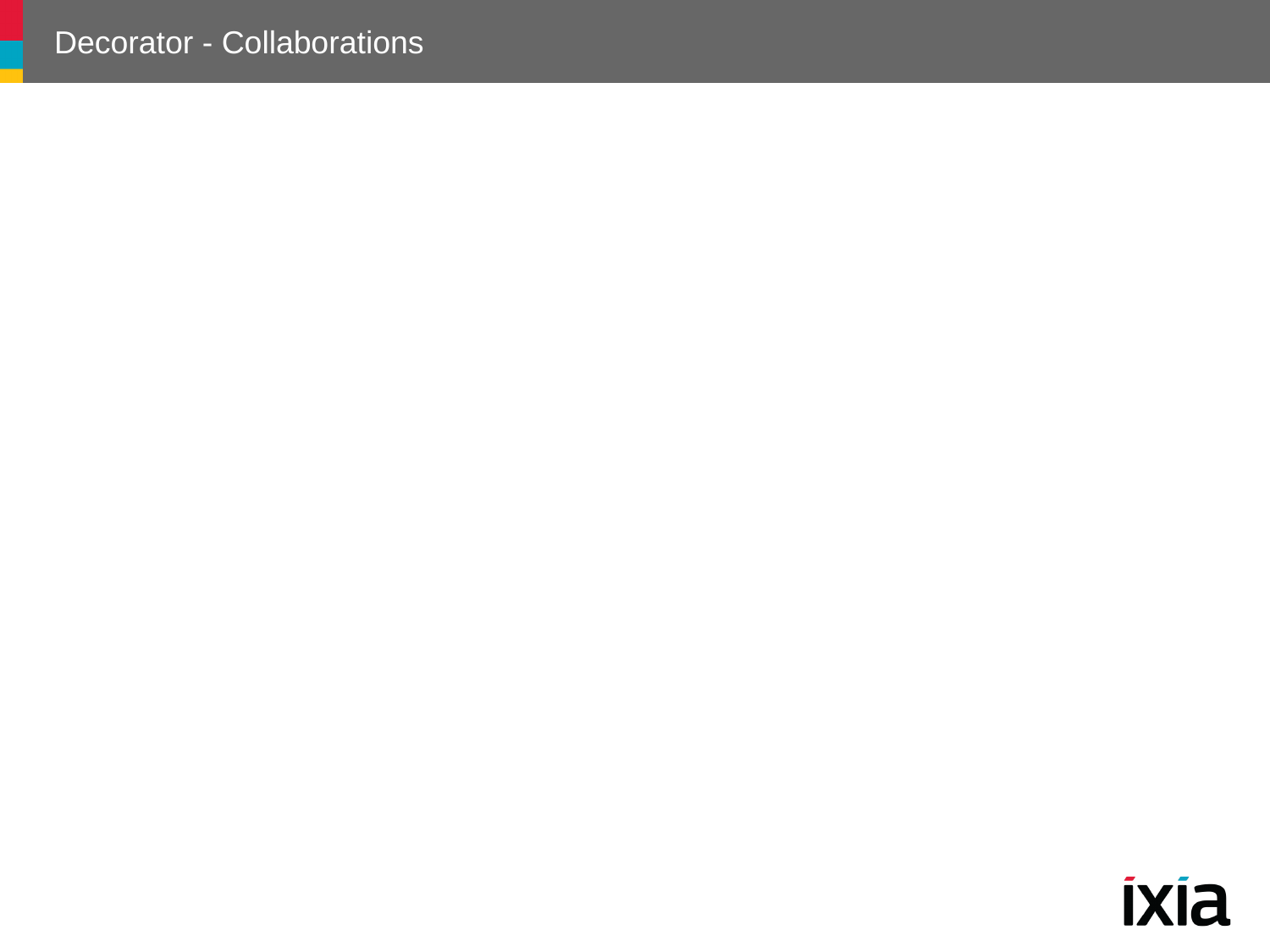

# Decorator - Collaborations

Decorator forwards requests to its Component object

May optionally perform additional operations before and after forwarding the request
98